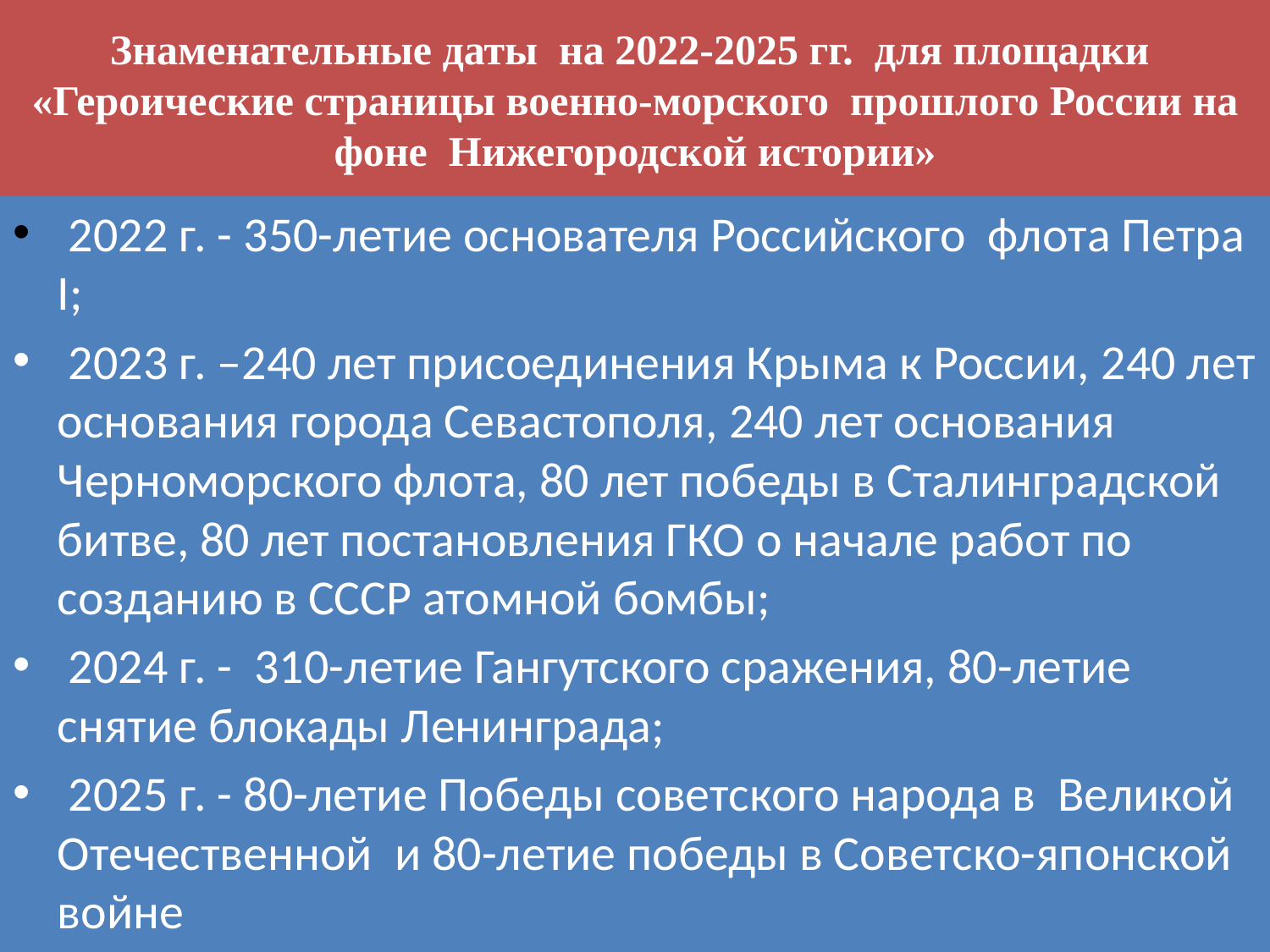

# Знаменательные даты  на 2022-2025 гг.  для площадки  «Героические страницы военно-морского  прошлого России на фоне  Нижегородской истории»
 2022 г. - 350-летие основателя Российского  флота Петра I;
 2023 г. –240 лет присоединения Крыма к России, 240 лет основания города Севастополя, 240 лет основания Черноморского флота, 80 лет победы в Сталинградской битве, 80 лет постановления ГКО о начале работ по созданию в СССР атомной бомбы;
 2024 г. -  310-летие Гангутского сражения, 80-летие снятие блокады Ленинграда;
 2025 г. - 80-летие Победы советского народа в  Великой Отечественной  и 80-летие победы в Советско-японской войне